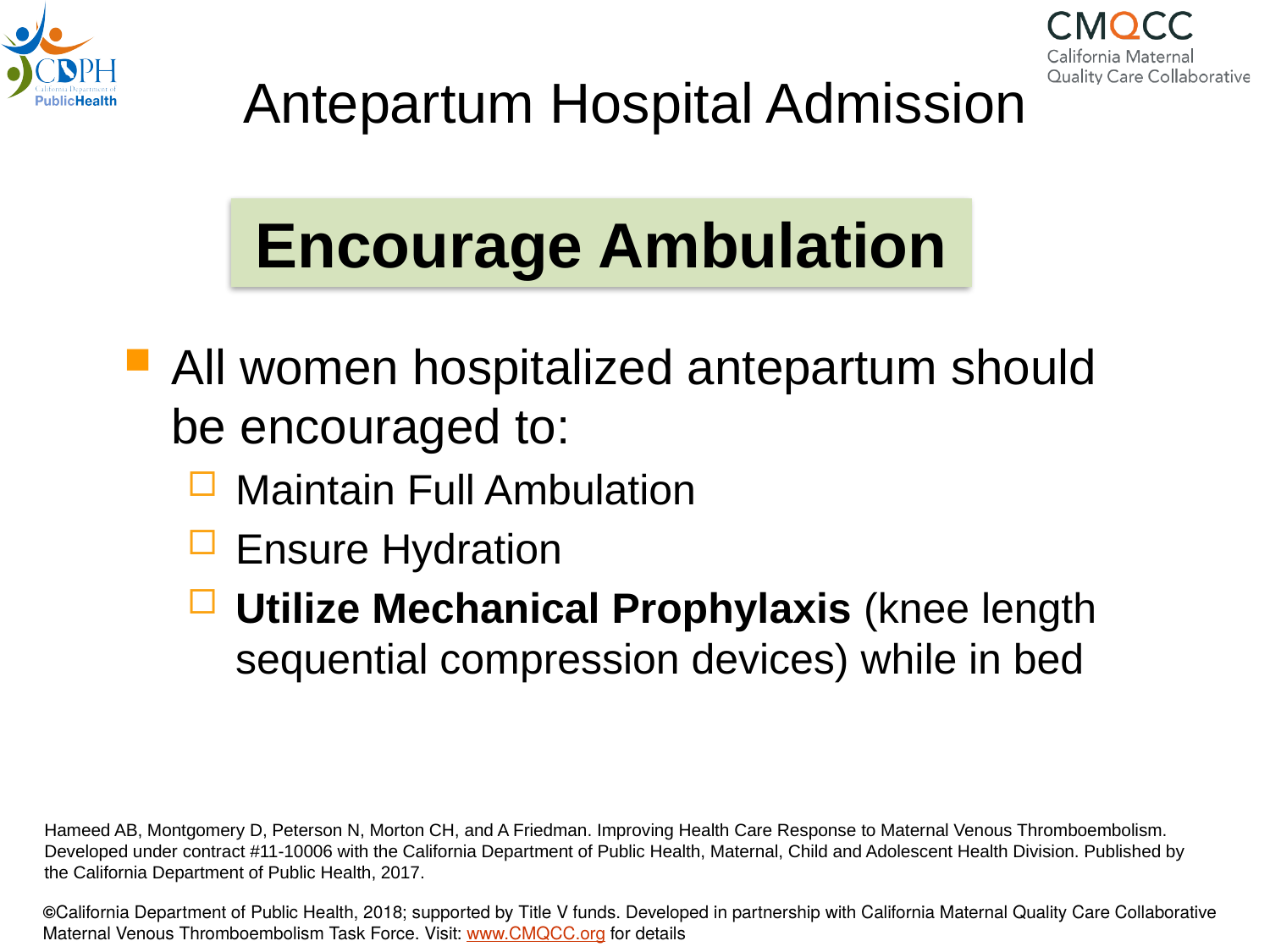

# Antepartum Hospital Admission
Encourage Ambulation
All women hospitalized antepartum should be encouraged to:
Maintain Full Ambulation
Ensure Hydration
Utilize Mechanical Prophylaxis (knee length sequential compression devices) while in bed
Hameed AB, Montgomery D, Peterson N, Morton CH, and A Friedman. Improving Health Care Response to Maternal Venous Thromboembolism. Developed under contract #11-10006 with the California Department of Public Health, Maternal, Child and Adolescent Health Division. Published by the California Department of Public Health, 2017.